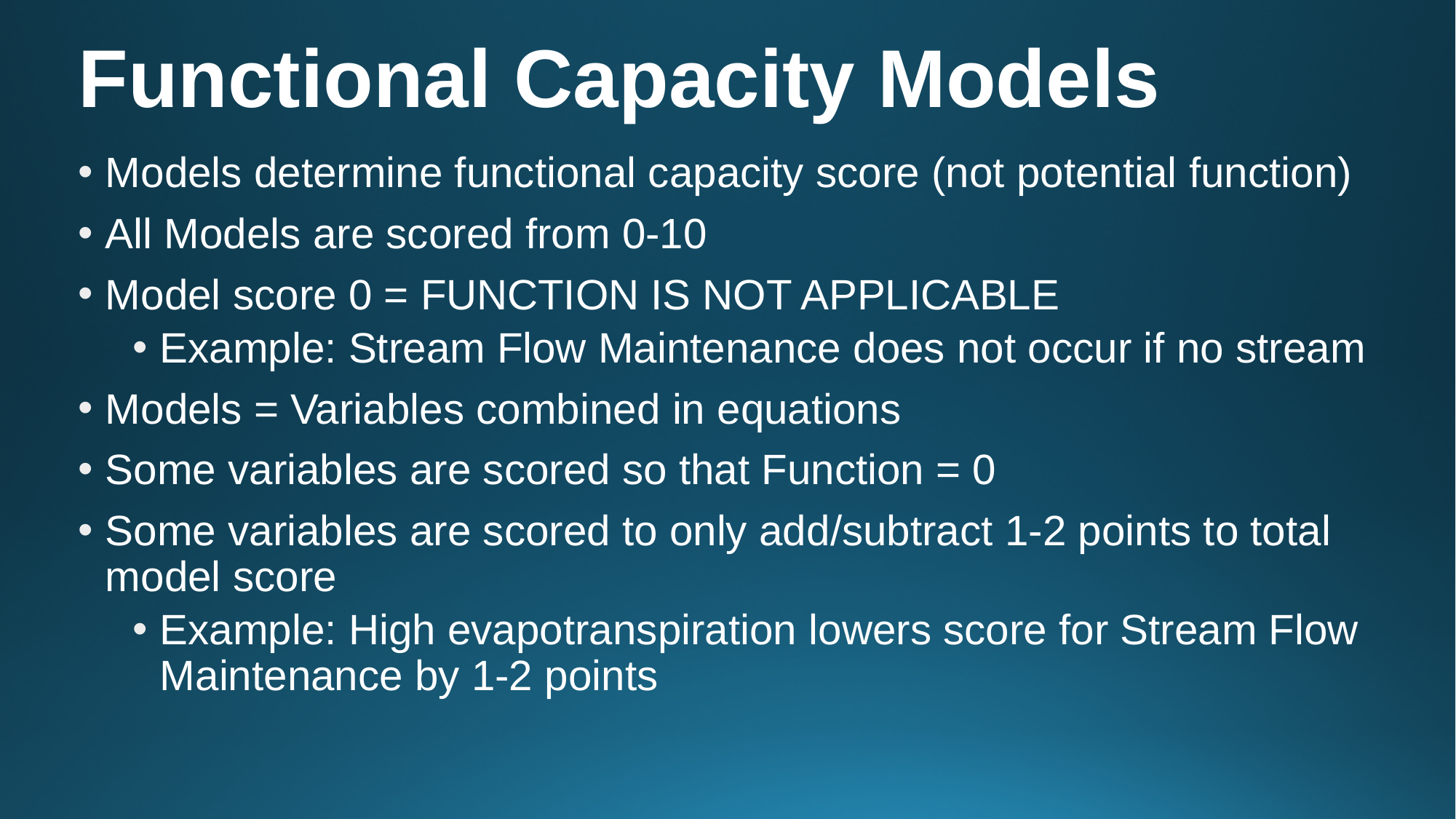

# Functional Capacity Models
Models determine functional capacity score (not potential function)
All Models are scored from 0-10
Model score 0 = FUNCTION IS NOT APPLICABLE
Example: Stream Flow Maintenance does not occur if no stream
Models = Variables combined in equations
Some variables are scored so that Function = 0
Some variables are scored to only add/subtract 1-2 points to total model score
Example: High evapotranspiration lowers score for Stream Flow Maintenance by 1-2 points